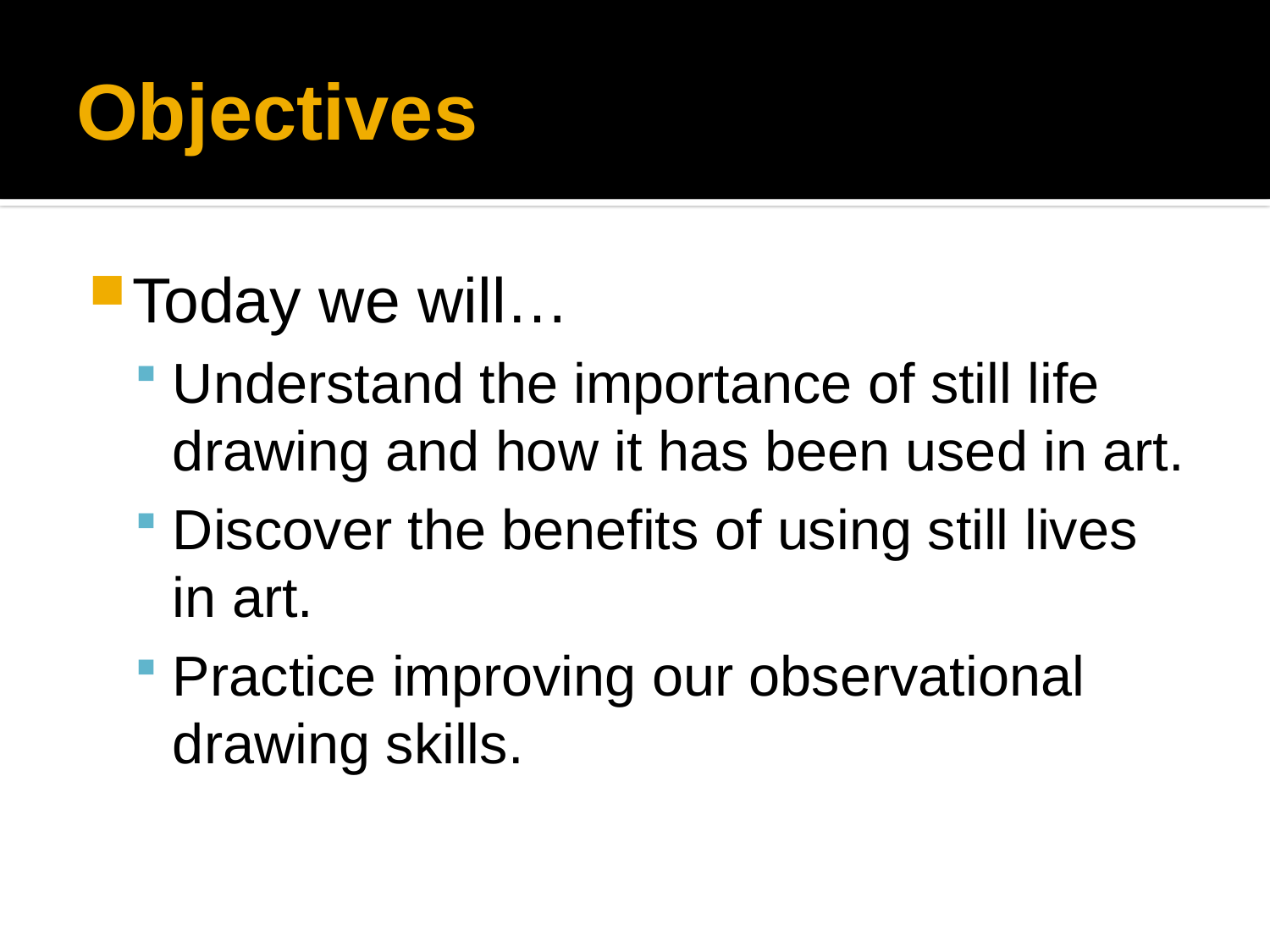

# Objectives
Today we will…
Understand the importance of still life drawing and how it has been used in art.
Discover the benefits of using still lives in art.
Practice improving our observational drawing skills.